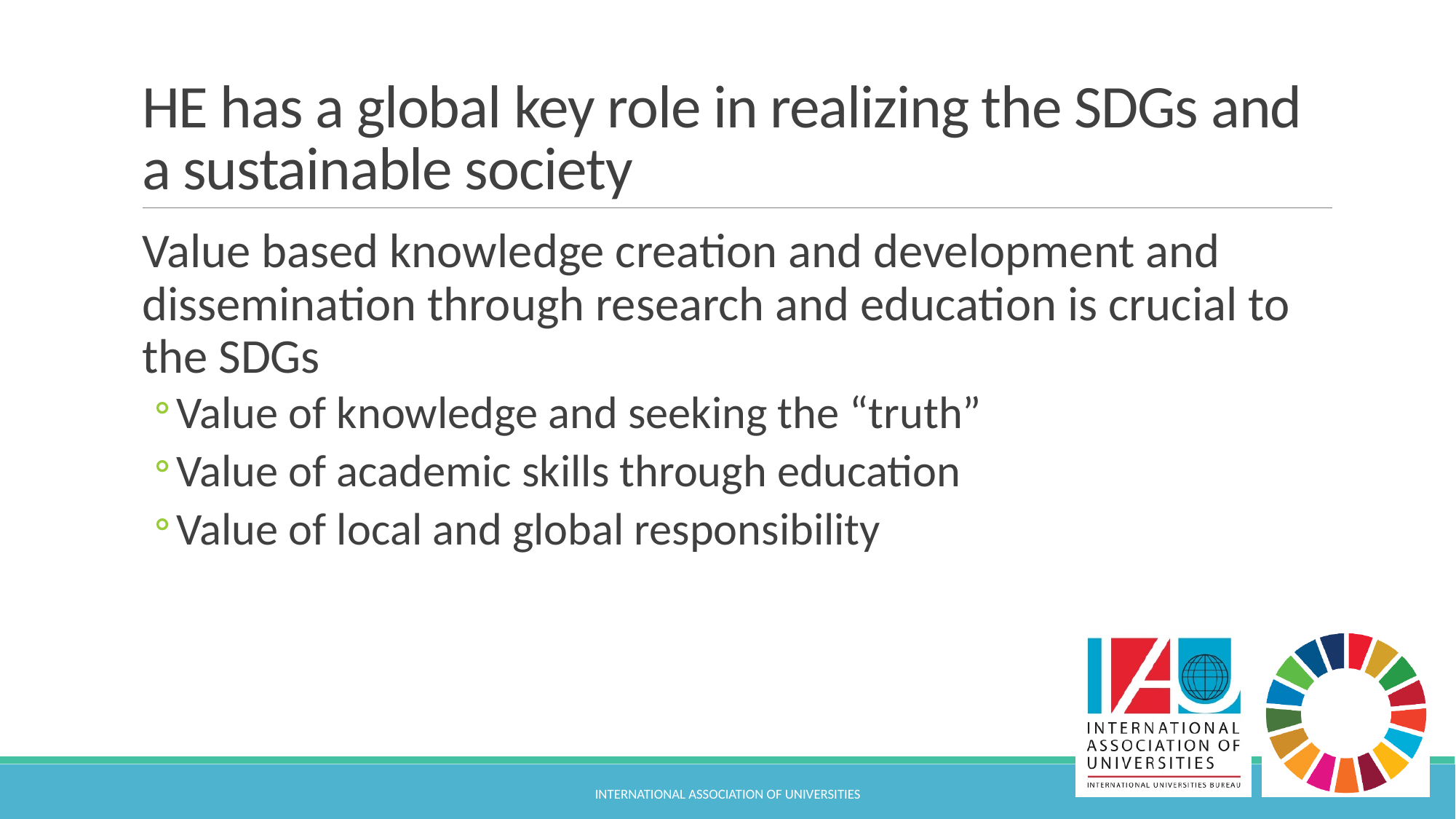

# HE has a global key role in realizing the SDGs and a sustainable society
Value based knowledge creation and development and dissemination through research and education is crucial to the SDGs
Value of knowledge and seeking the “truth”
Value of academic skills through education
Value of local and global responsibility

International Association of Universities